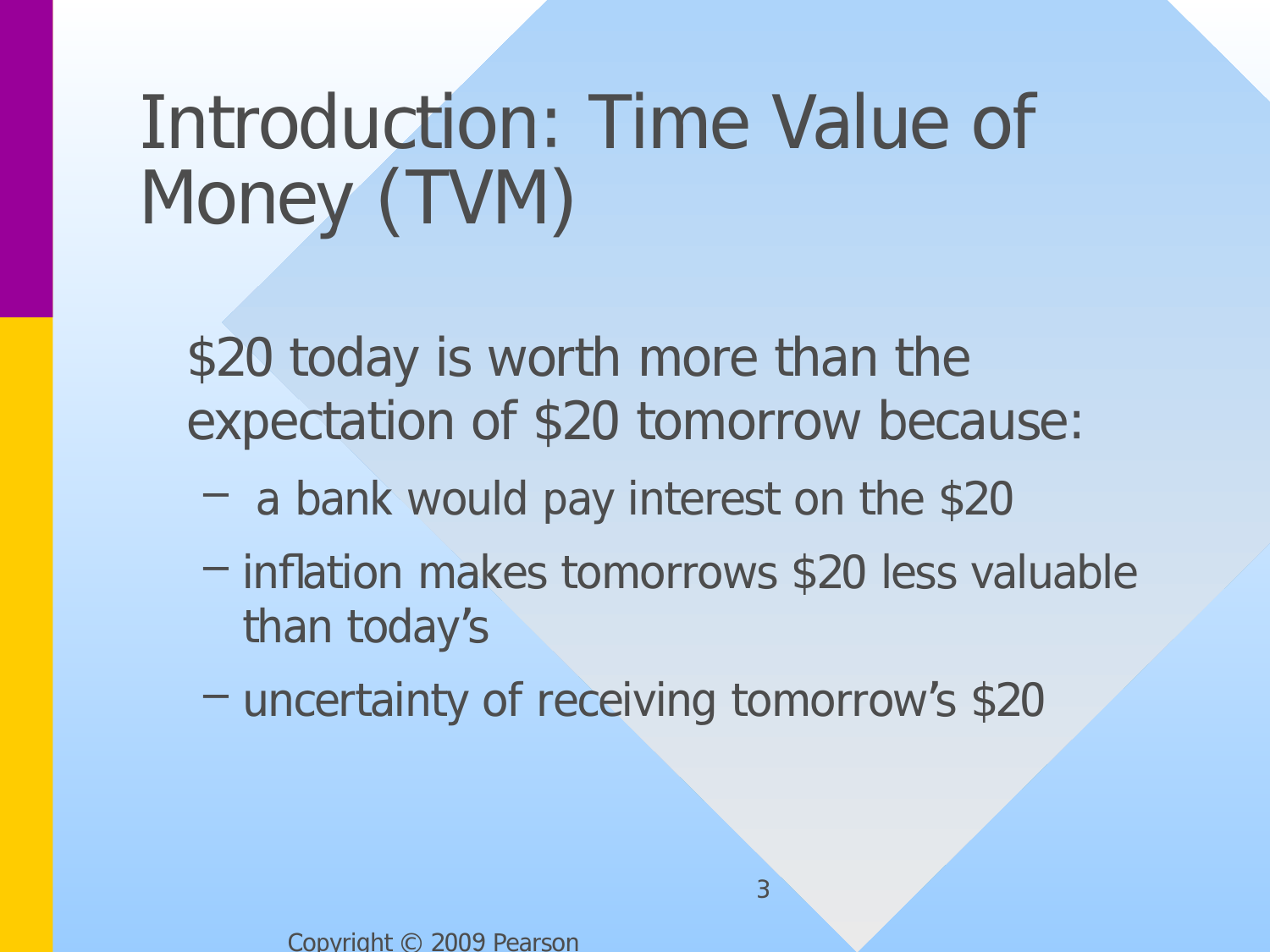

# Introduction: Time Value of Money (TVM)
	$20 today is worth more than the expectation of $20 tomorrow because:
 a bank would pay interest on the $20
inflation makes tomorrows $20 less valuable than today’s
uncertainty of receiving tomorrow’s $20
3
Copyright © 2009 Pearson Education, Inc.  Publishing as Prentice Hall